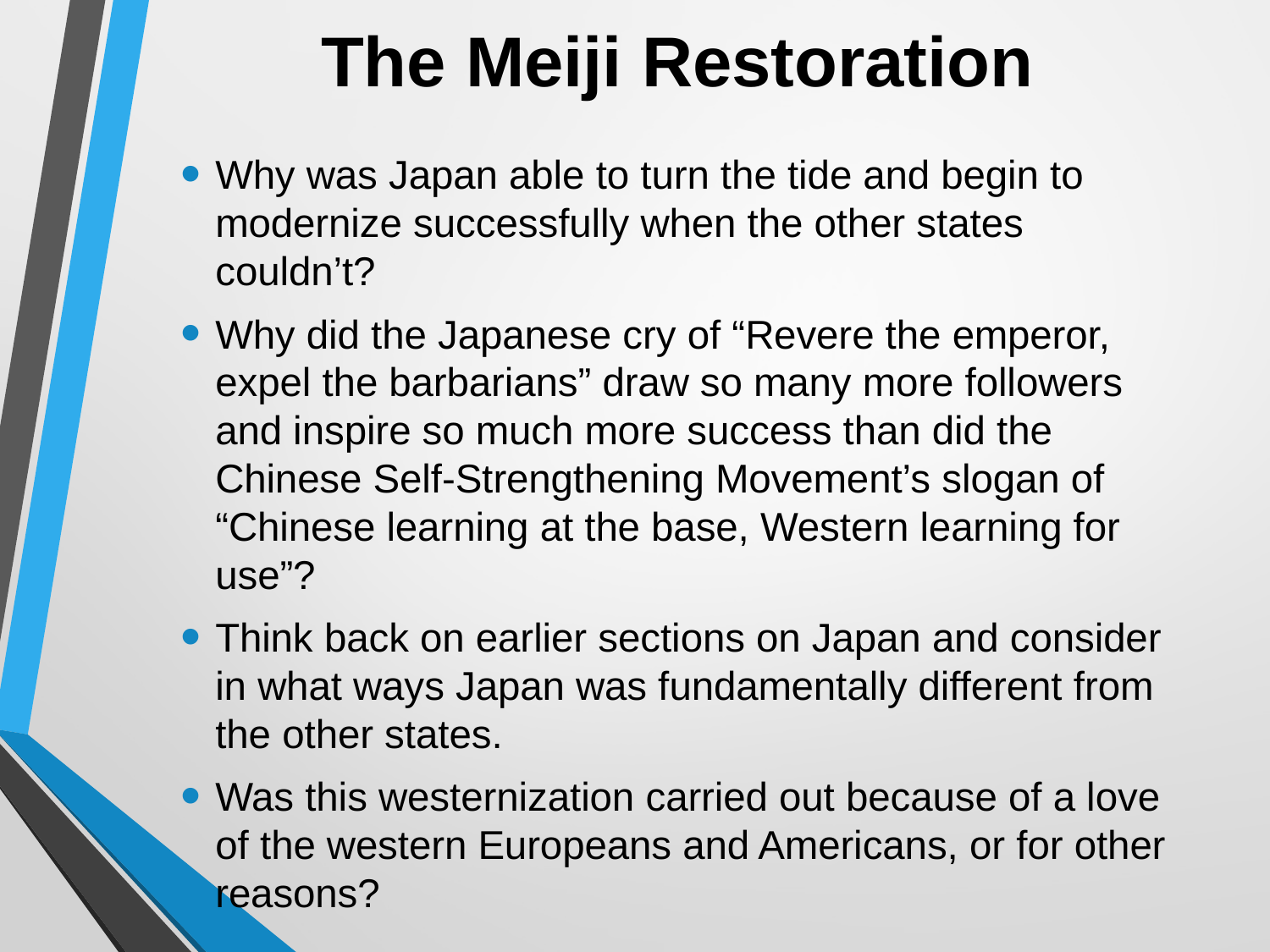

# The Meiji Restoration
Why was Japan able to turn the tide and begin to modernize successfully when the other states couldn’t?
Why did the Japanese cry of “Revere the emperor, expel the barbarians” draw so many more followers and inspire so much more success than did the Chinese Self-Strengthening Movement’s slogan of “Chinese learning at the base, Western learning for use”?
Think back on earlier sections on Japan and consider in what ways Japan was fundamentally different from the other states.
Was this westernization carried out because of a love of the western Europeans and Americans, or for other reasons?